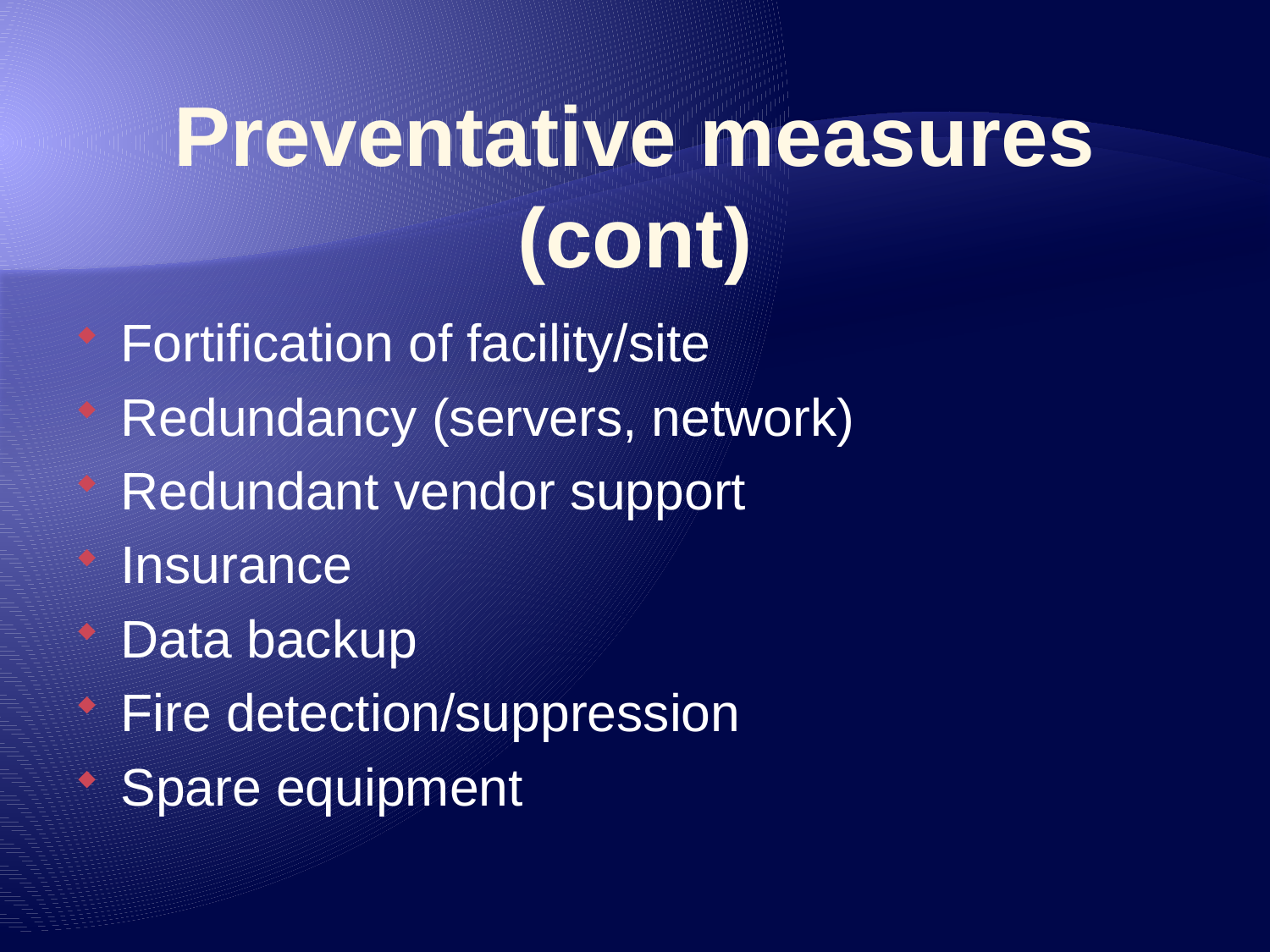

# Preventative measures (cont)
Fortification of facility/site
Redundancy (servers, network)
Redundant vendor support
Insurance
Data backup
Fire detection/suppression
Spare equipment